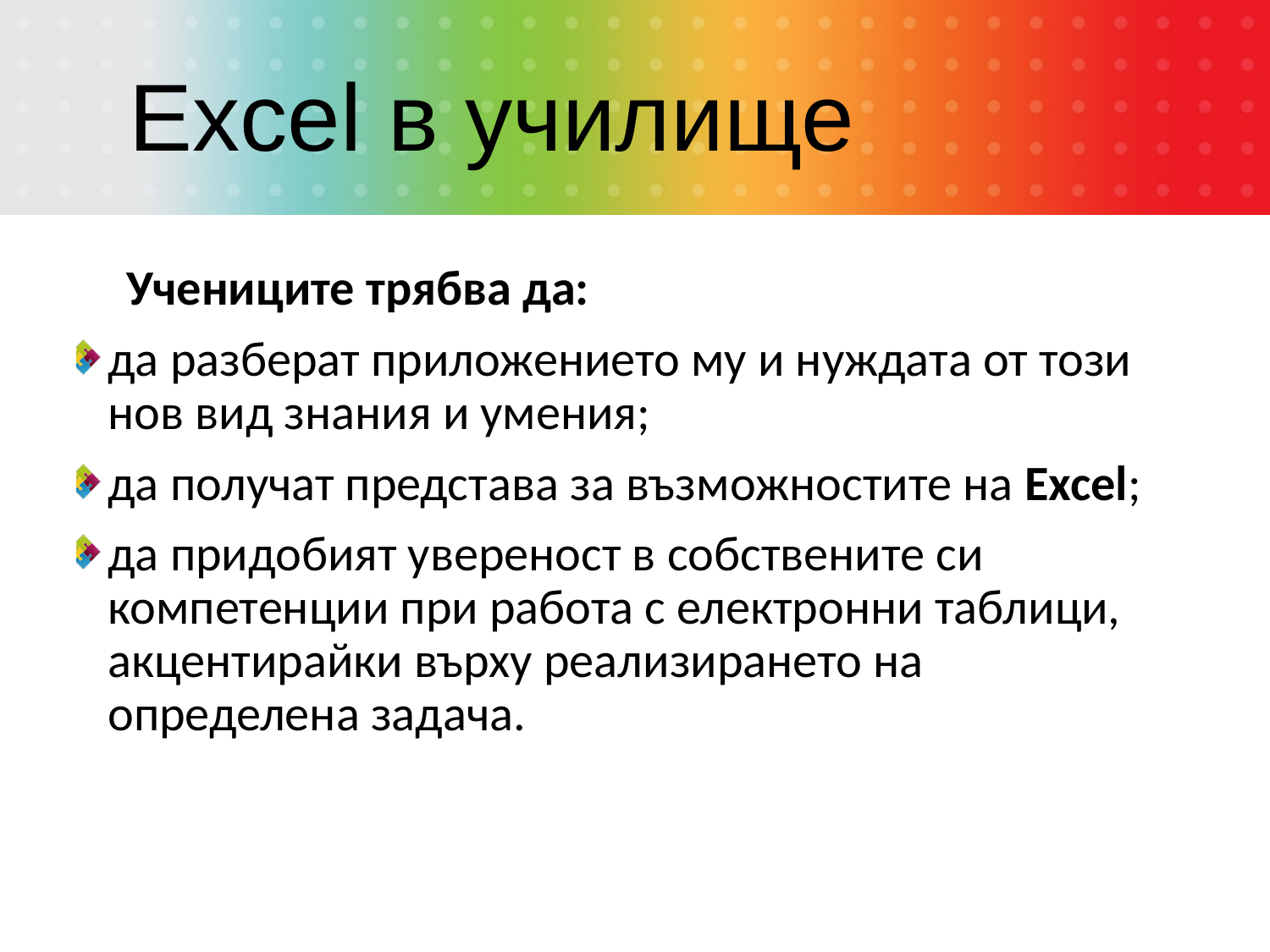

# Excel в училище
Учениците трябва да:
да разберат приложението му и нуждата от този нов вид знания и умения;
да получат представа за възможностите на Excel;
да придобият увереност в собствените си компетенции при работа с електронни таблици, акцентирайки върху реализирането на определена задача.